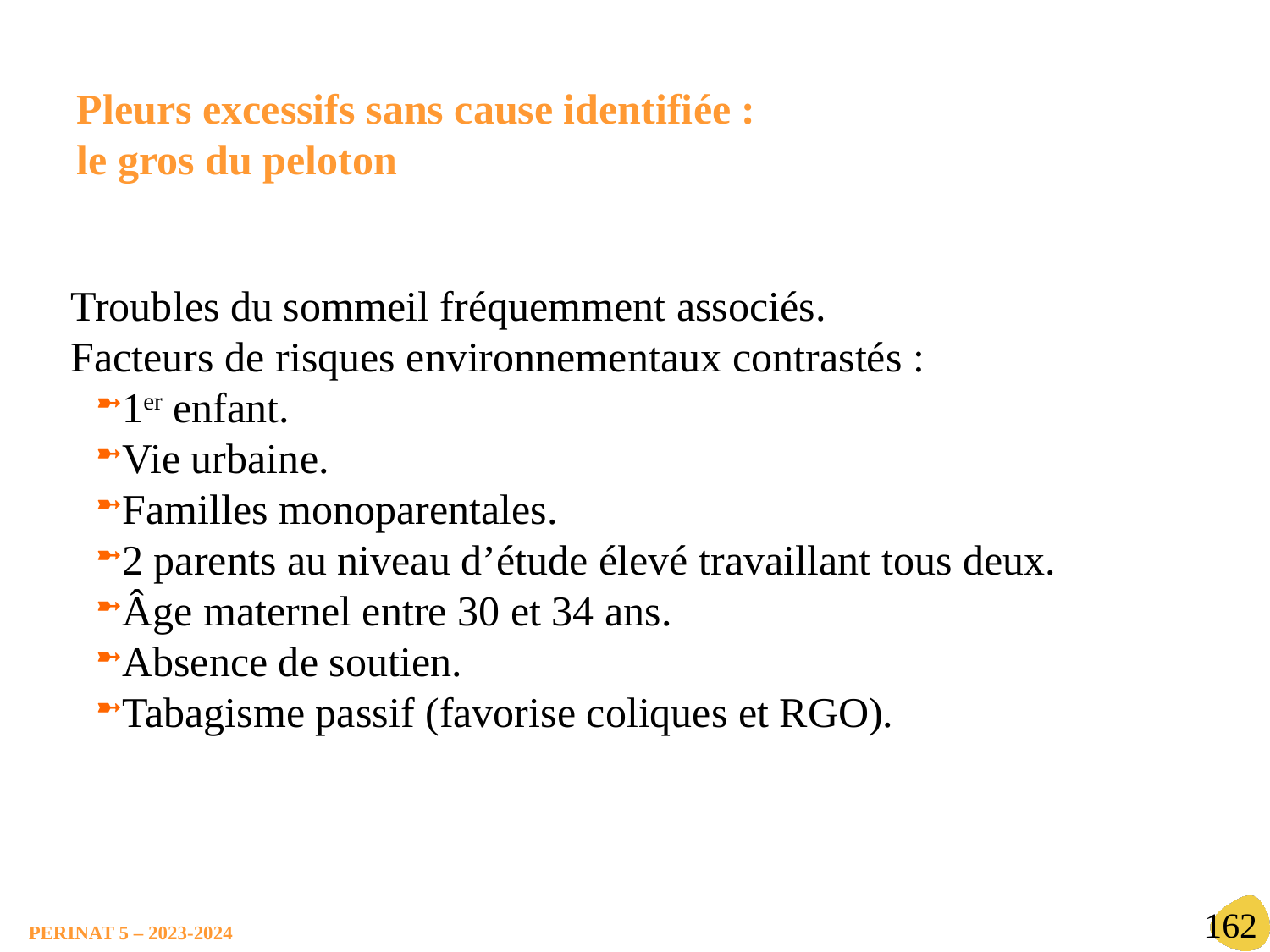

Pleurs excessifs sans cause identifiée : le gros du peloton

Troubles du sommeil fréquemment associés.
Facteurs de risques environnementaux contrastés :
1er enfant.
Vie urbaine.
Familles monoparentales.
2 parents au niveau d’étude élevé travaillant tous deux.
Âge maternel entre 30 et 34 ans.
Absence de soutien.
Tabagisme passif (favorise coliques et RGO).